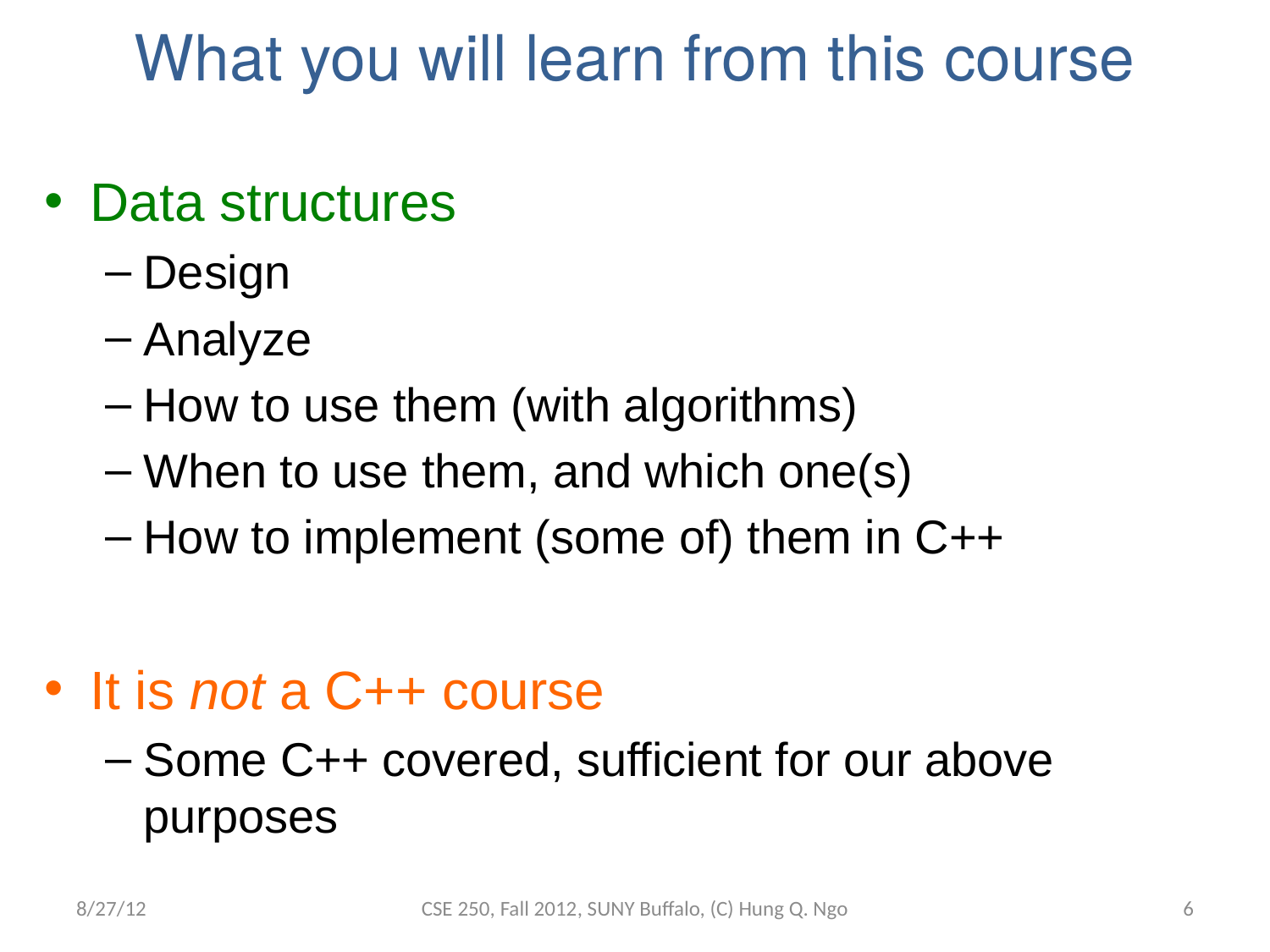

# What you will learn from this course
Data structures
Design
Analyze
How to use them (with algorithms)
When to use them, and which one(s)
How to implement (some of) them in C++

It is not a C++ course
Some C++ covered, sufficient for our above purposes
8/27/12
CSE 250, Fall 2012, SUNY Buffalo, (C) Hung Q. Ngo
6